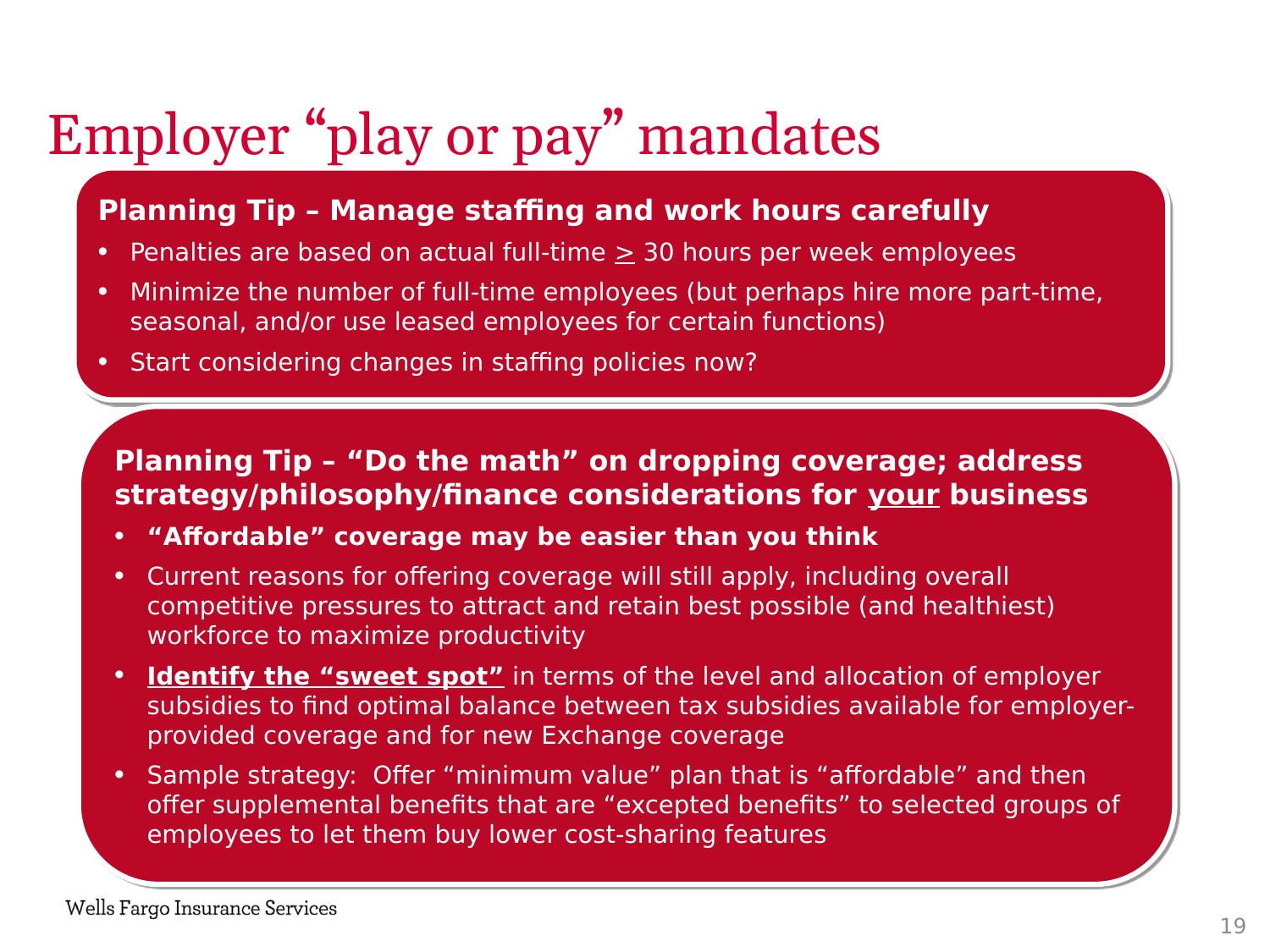

Employer “play or pay” mandates
Planning Tip – Manage staffing and work hours carefully
Penalties are based on actual full-time > 30 hours per week employees
Minimize the number of full-time employees (but perhaps hire more part-time, seasonal, and/or use leased employees for certain functions)
Start considering changes in staffing policies now?

Planning Tip – “Do the math” on dropping coverage; address strategy/philosophy/finance considerations for your business
“Affordable” coverage may be easier than you think
Current reasons for offering coverage will still apply, including overall competitive pressures to attract and retain best possible (and healthiest) workforce to maximize productivity
Identify the “sweet spot” in terms of the level and allocation of employer subsidies to find optimal balance between tax subsidies available for employer-provided coverage and for new Exchange coverage
Sample strategy:  Offer “minimum value” plan that is “affordable” and then offer supplemental benefits that are “excepted benefits” to selected groups of employees to let them buy lower cost-sharing features
19